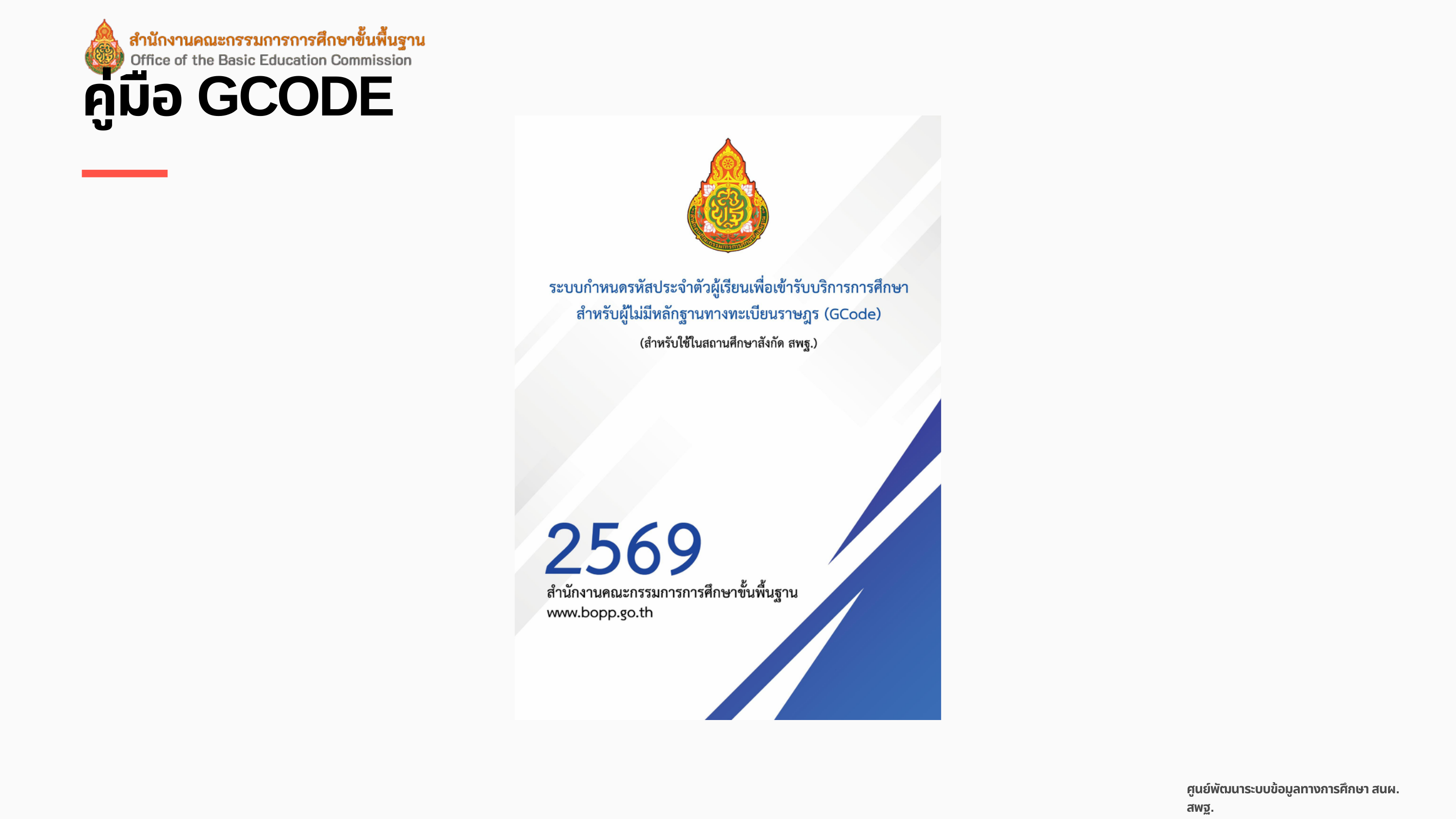

คู่มือ GCODE

ศูนย์พัฒนาระบบข้อมูลทางการศึกษา สนผ. สพฐ.